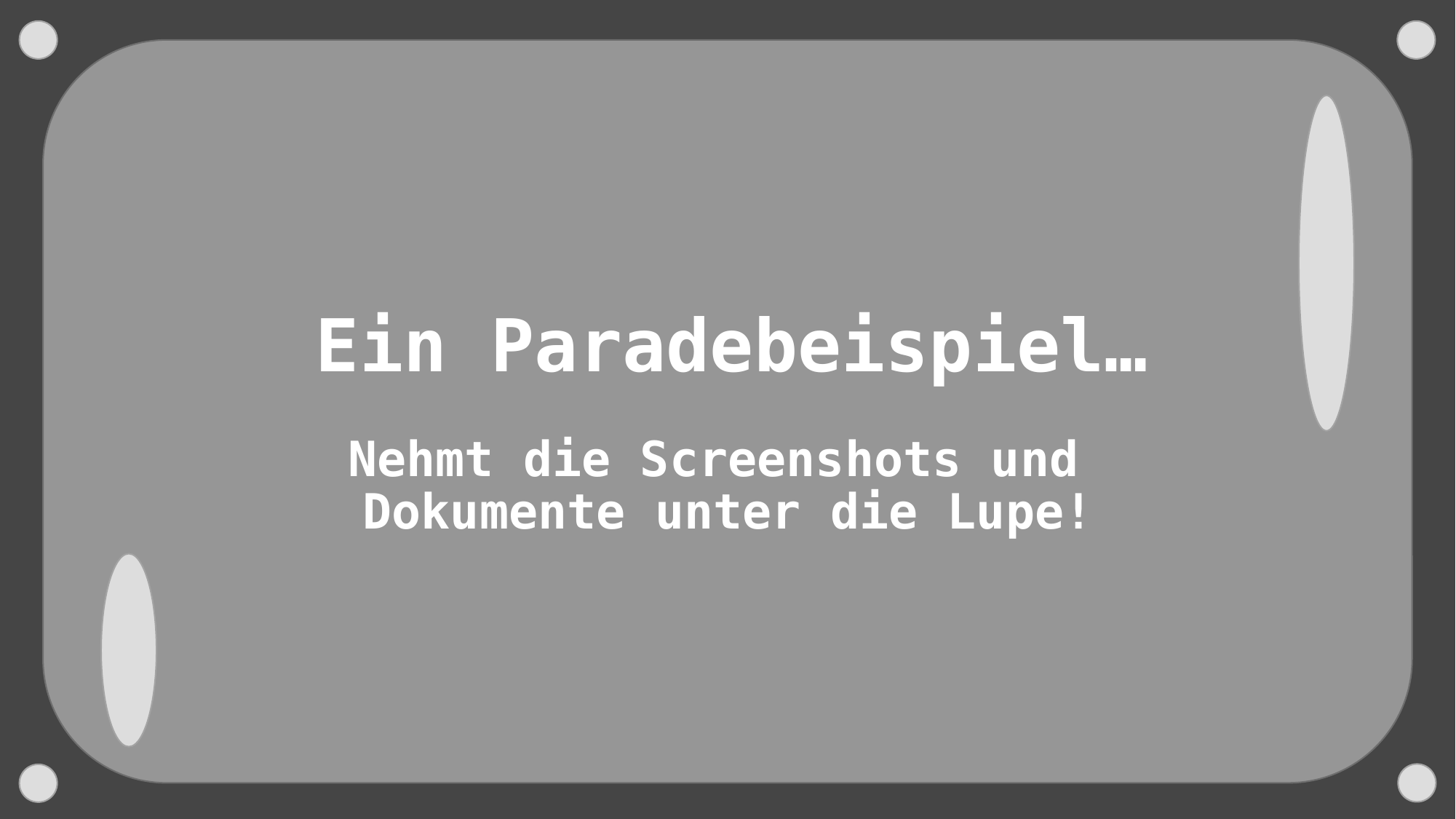

# Ein Paradebeispiel…
Nehmt die Screenshots und
Dokumente unter die Lupe!